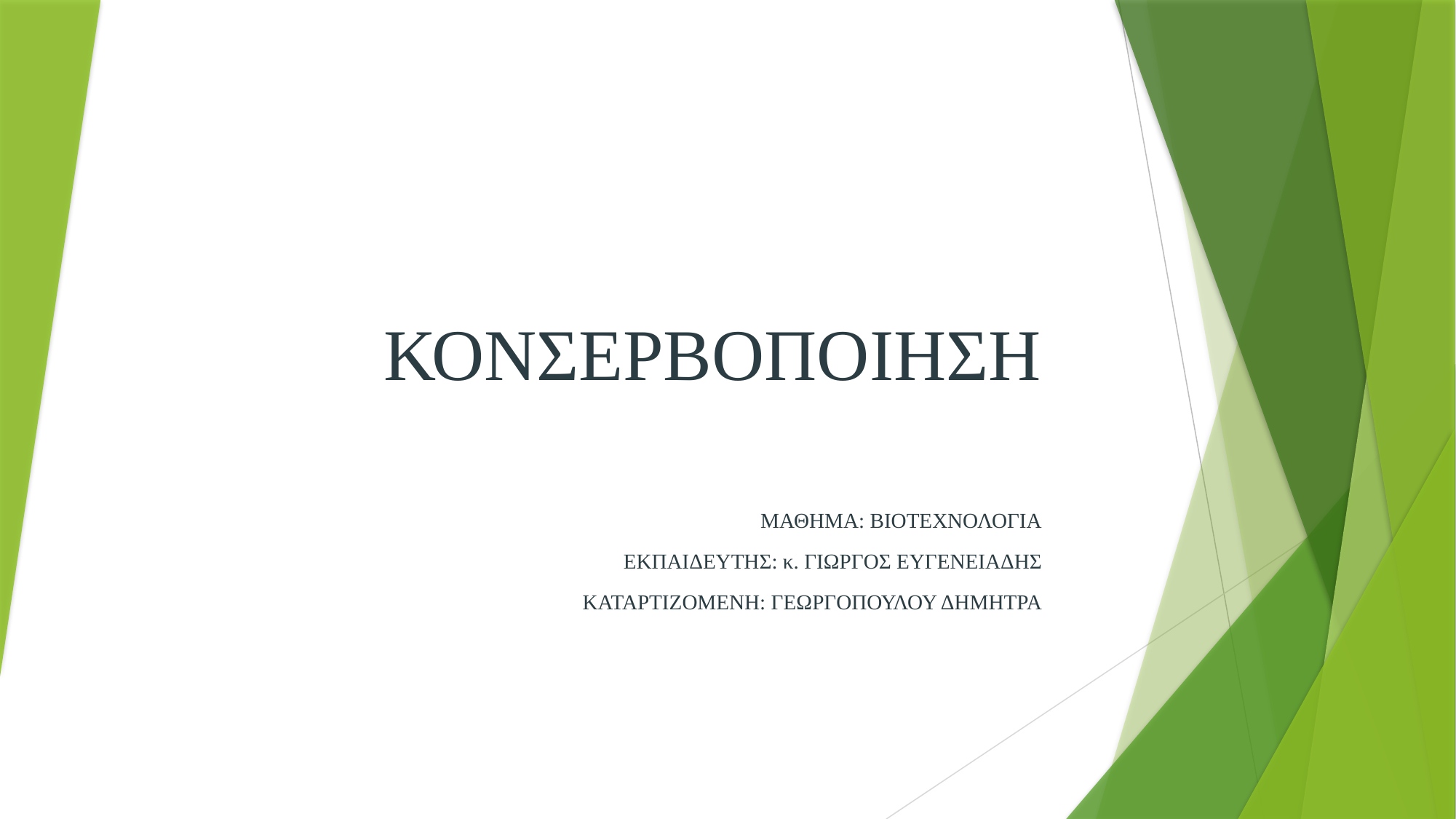

# ΚΟΝΣΕΡΒΟΠΟΙΗΣΗ
ΜΑΘΗΜΑ: ΒΙΟΤΕΧΝΟΛΟΓΙΑ
ΕΚΠΑΙΔΕΥΤΗΣ: κ. ΓΙΩΡΓΟΣ ΕΥΓΕΝΕΙΑΔΗΣ
ΚΑΤΑΡΤΙΖΟΜΕΝΗ: ΓΕΩΡΓΟΠΟΥΛΟΥ ΔΗΜΗΤΡΑ